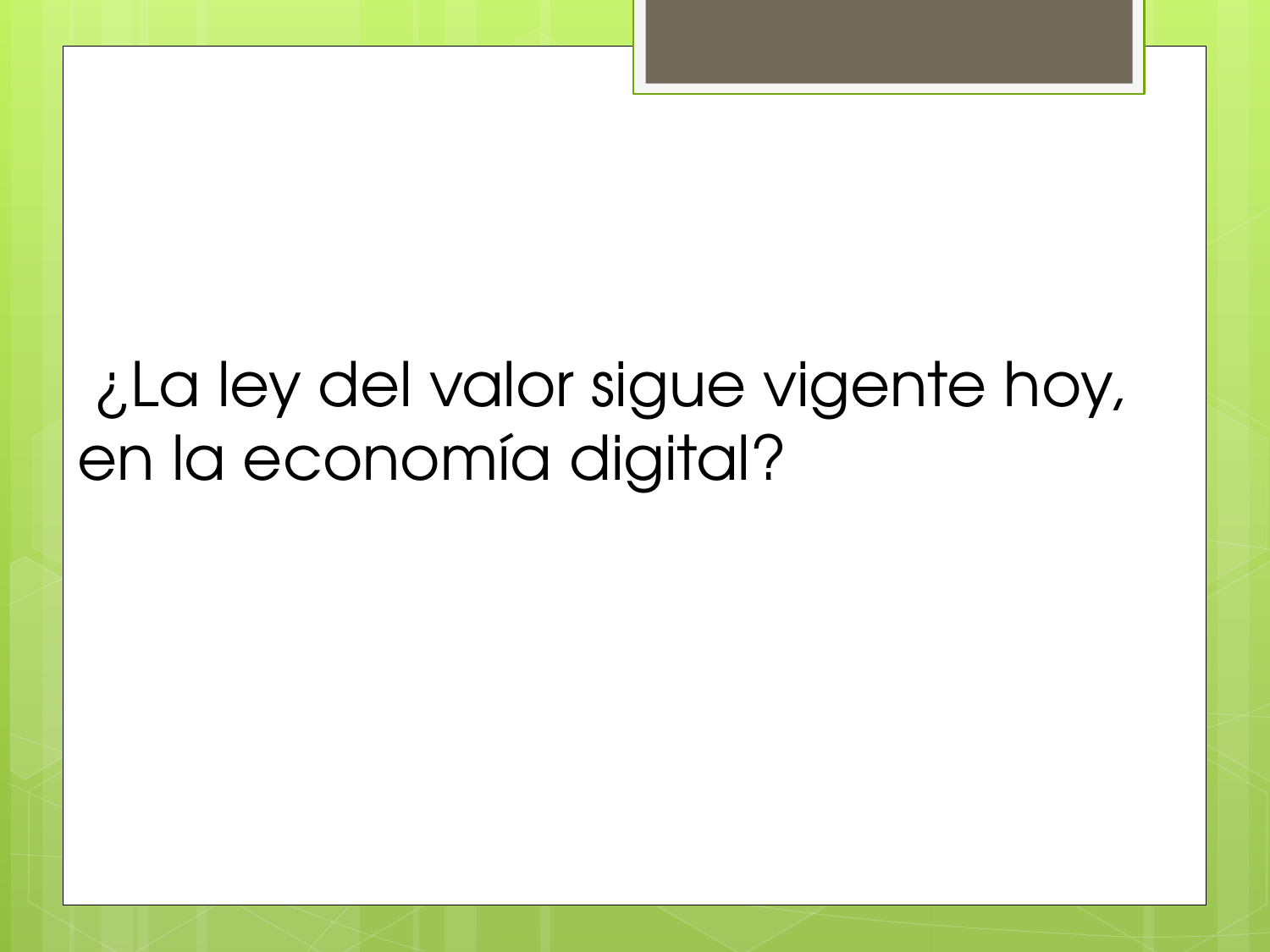

# ¿La ley del valor sigue vigente hoy, en la economía digital?